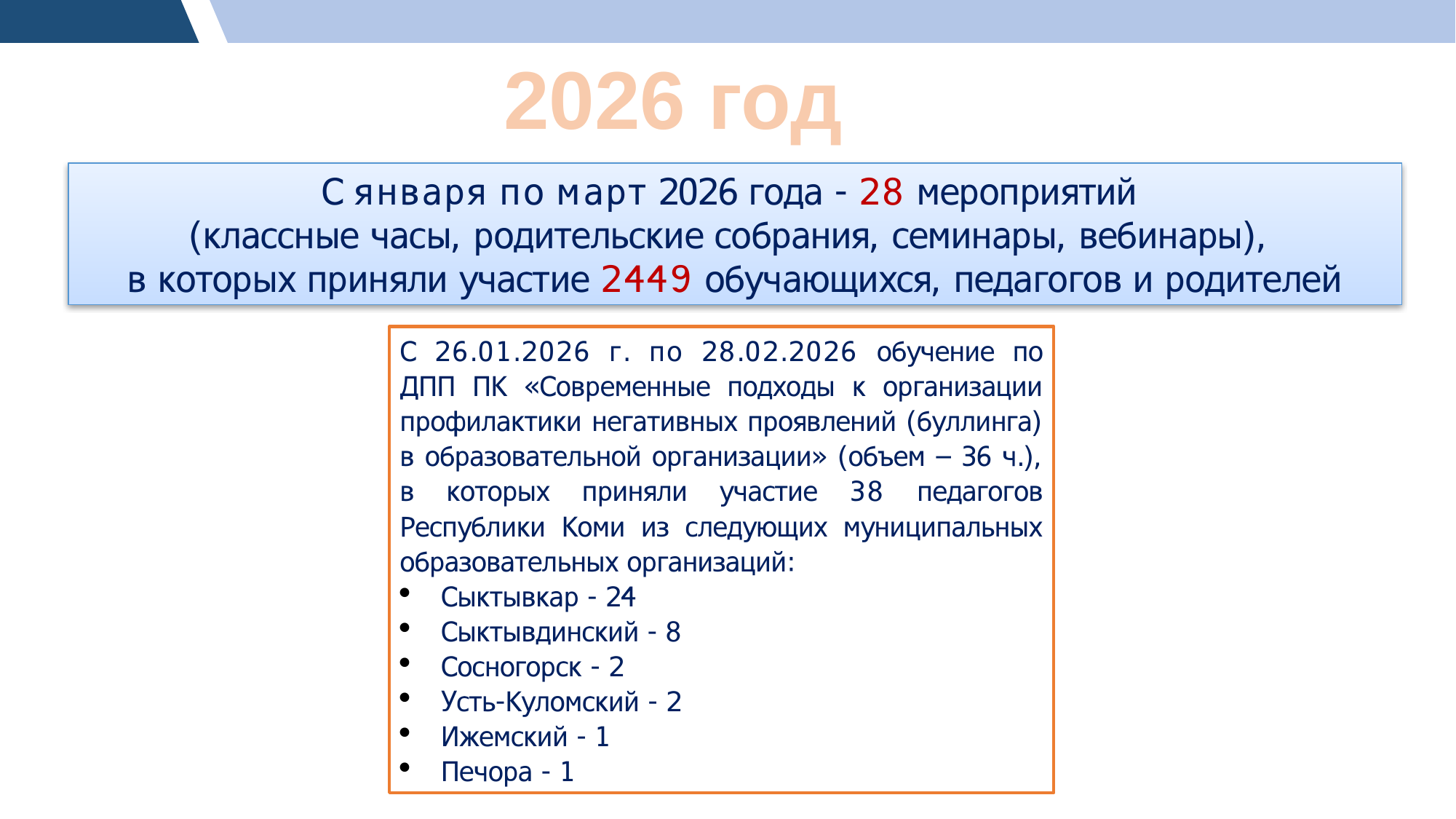

2026 год
С января по март 2026 года - 28 мероприятий
(классные часы, родительские собрания, семинары, вебинары),
в которых приняли участие 2449 обучающихся, педагогов и родителей
С 26.01.2026 г. по 28.02.2026 обучение по ДПП ПК «Современные подходы к организации профилактики негативных проявлений (буллинга) в образовательной организации» (объем – 36 ч.), в которых приняли участие 38 педагогов Республики Коми из следующих муниципальных образовательных организаций:
Сыктывкар - 24
Сыктывдинский - 8
Сосногорск - 2
Усть-Куломский - 2
Ижемский - 1
Печора - 1